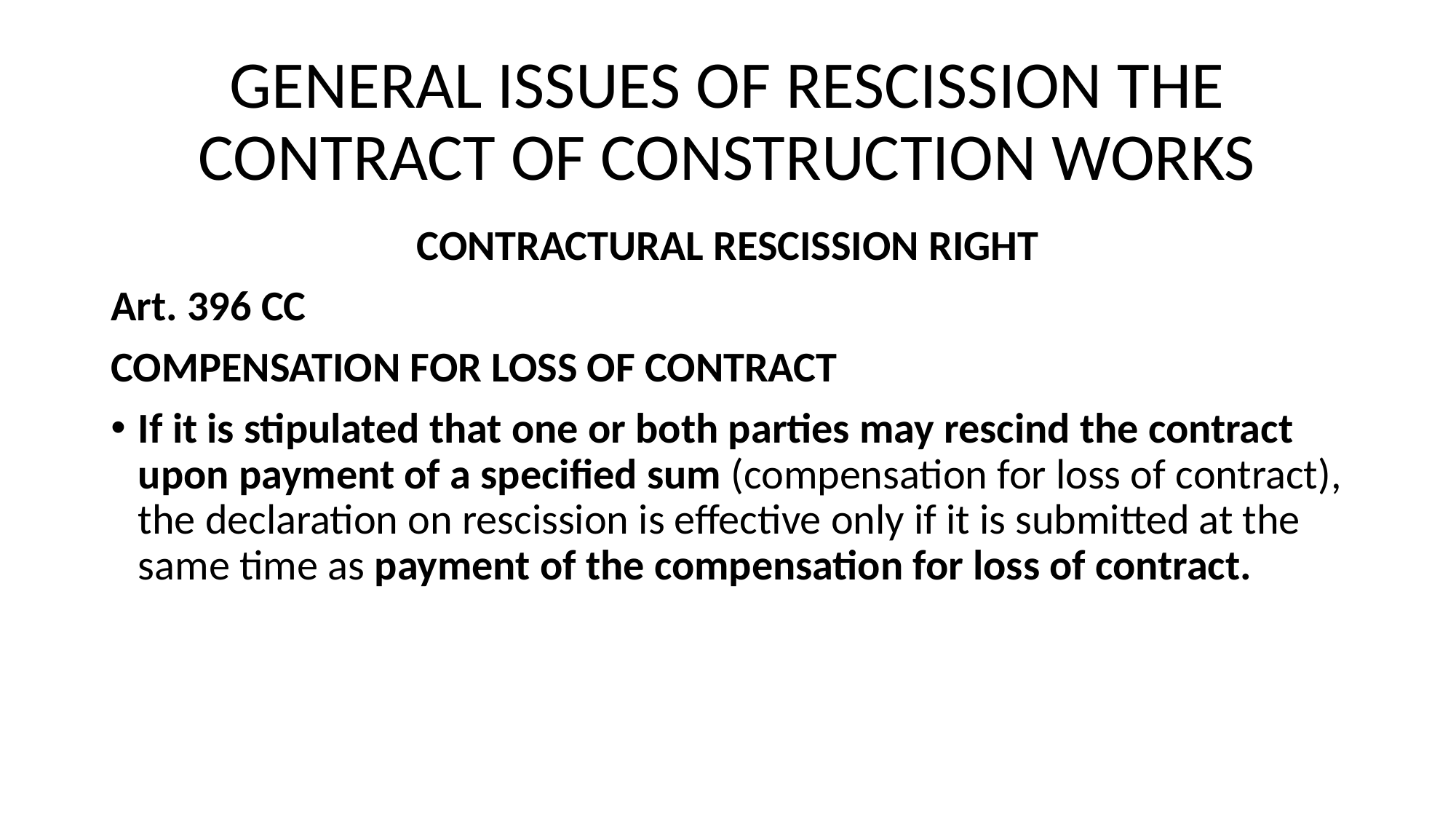

# GENERAL ISSUES OF RESCISSION THE CONTRACT OF CONSTRUCTION WORKS
CONTRACTURAL RESCISSION RIGHT
Art. 396 CC
COMPENSATION FOR LOSS OF CONTRACT
If it is stipulated that one or both parties may rescind the contract upon payment of a specified sum (compensation for loss of contract), the declaration on rescission is effective only if it is submitted at the same time as payment of the compensation for loss of contract.